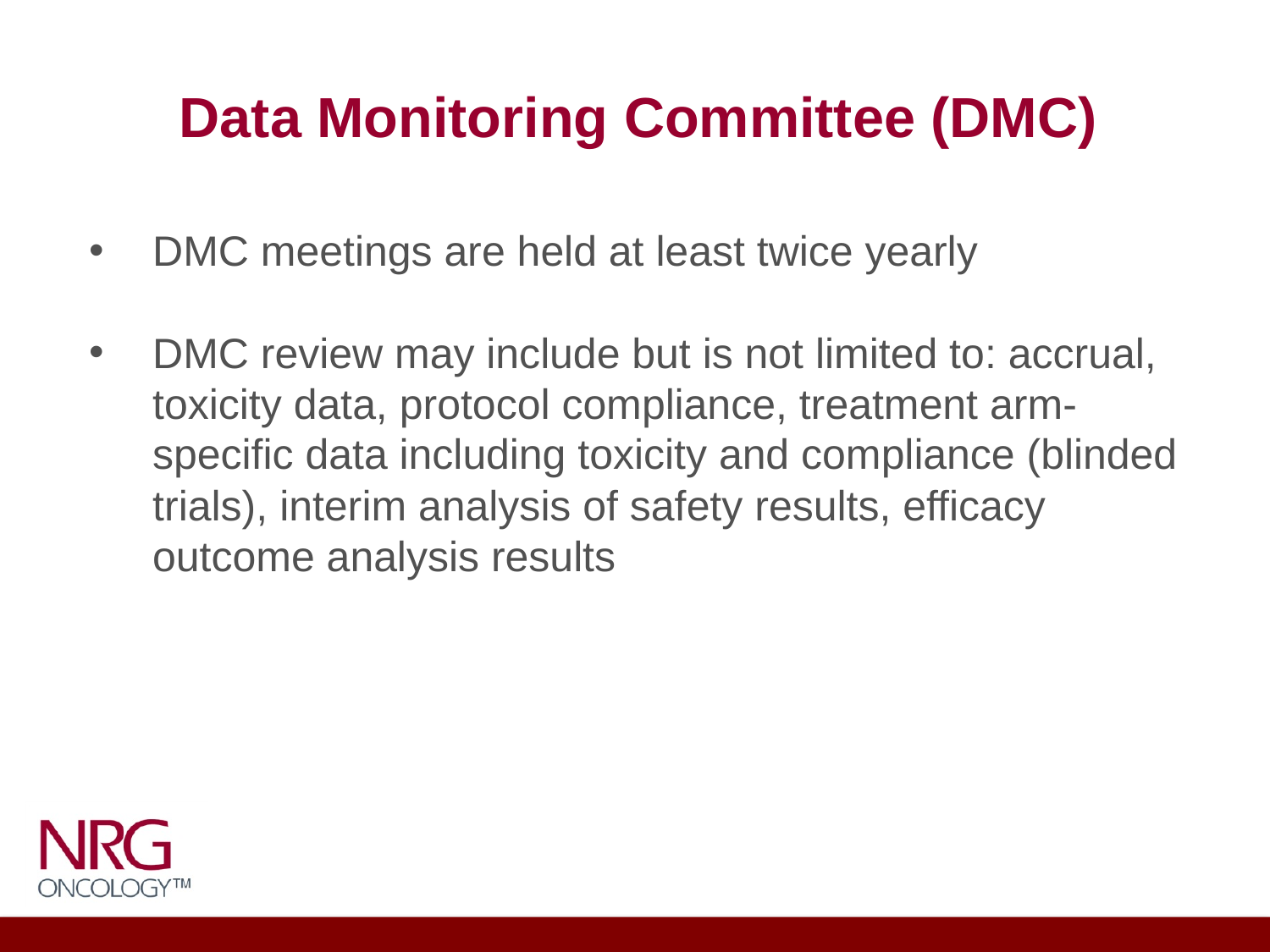

# Data Monitoring Committee (DMC)

DMC meetings are held at least twice yearly

DMC review may include but is not limited to: accrual, toxicity data, protocol compliance, treatment arm-specific data including toxicity and compliance (blinded trials), interim analysis of safety results, efficacy outcome analysis results